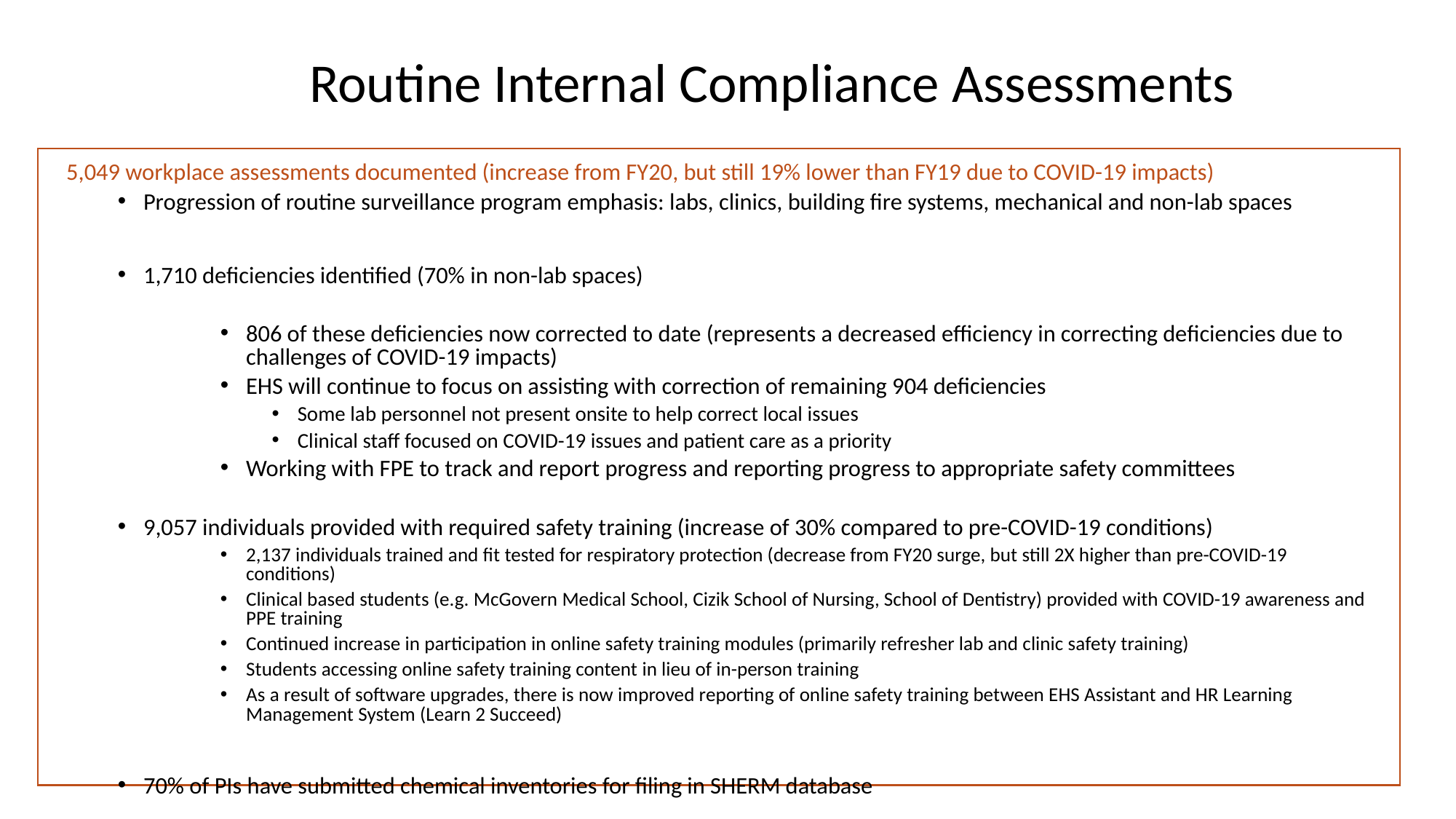

# Routine Internal Compliance Assessments

5,049 workplace assessments documented (increase from FY20, but still 19% lower than FY19 due to COVID-19 impacts)
Progression of routine surveillance program emphasis: labs, clinics, building fire systems, mechanical and non-lab spaces

1,710 deficiencies identified (70% in non-lab spaces)

806 of these deficiencies now corrected to date (represents a decreased efficiency in correcting deficiencies due to challenges of COVID-19 impacts)
EHS will continue to focus on assisting with correction of remaining 904 deficiencies
Some lab personnel not present onsite to help correct local issues
Clinical staff focused on COVID-19 issues and patient care as a priority
Working with FPE to track and report progress and reporting progress to appropriate safety committees

9,057 individuals provided with required safety training (increase of 30% compared to pre-COVID-19 conditions)
2,137 individuals trained and fit tested for respiratory protection (decrease from FY20 surge, but still 2X higher than pre-COVID-19 conditions)
Clinical based students (e.g. McGovern Medical School, Cizik School of Nursing, School of Dentistry) provided with COVID-19 awareness and PPE training
Continued increase in participation in online safety training modules (primarily refresher lab and clinic safety training)
Students accessing online safety training content in lieu of in-person training
As a result of software upgrades, there is now improved reporting of online safety training between EHS Assistant and HR Learning Management System (Learn 2 Succeed)

70% of PIs have submitted chemical inventories for filing in SHERM database